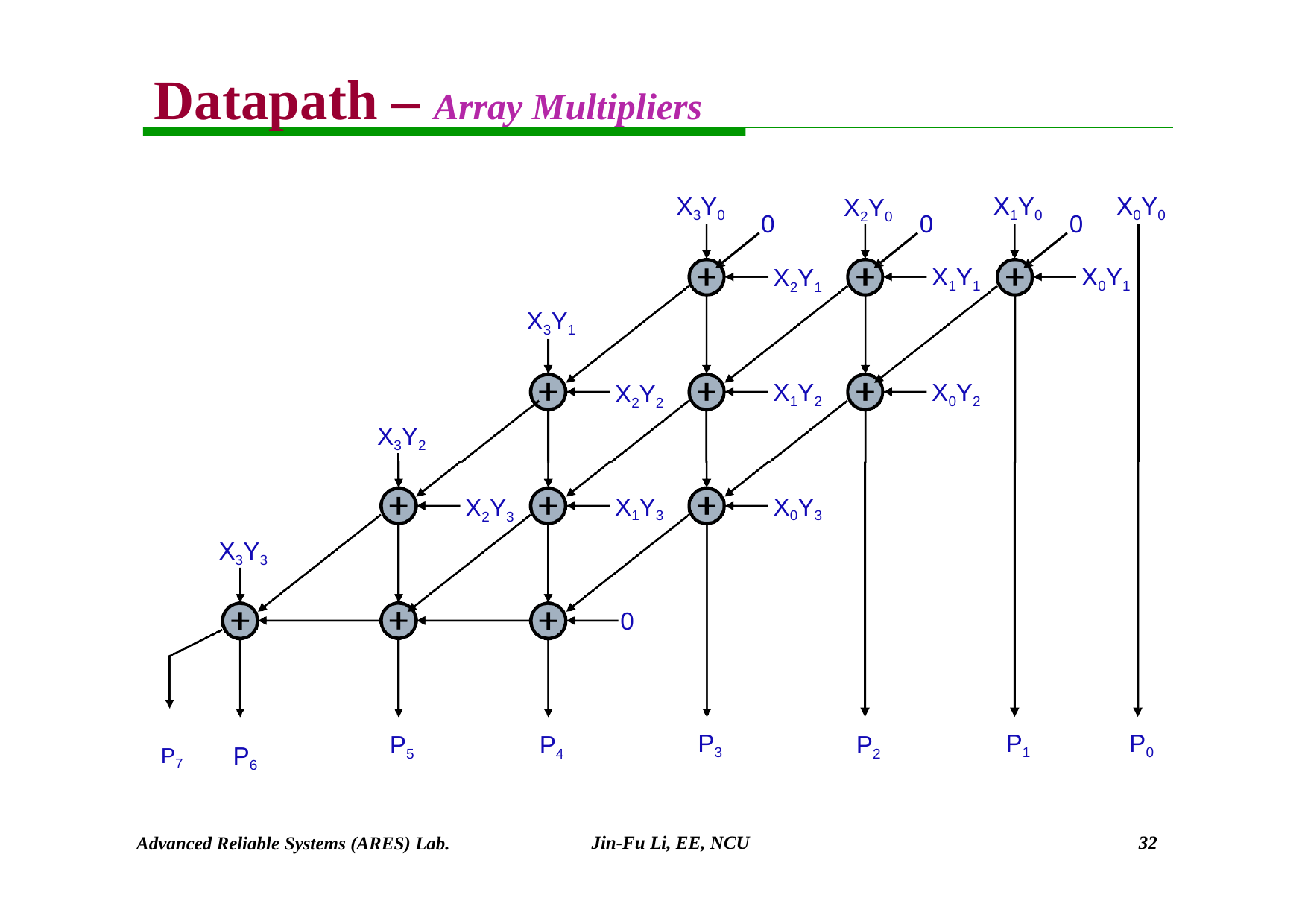

# Datapath – Array Multipliers
X3Y0
X1Y0
X0Y0
X2Y0
0
0
0

X1Y1
X0Y1
X2Y1
X3Y1
X1Y2
X0Y2
X2Y2
X3Y2

X1Y3
X0Y3
X2Y3
X3Y3
0
P7	P6
P3
P1
P0
P5
P4
P2

Jin-Fu Li, EE, NCU
32
Advanced Reliable Systems (ARES) Lab.